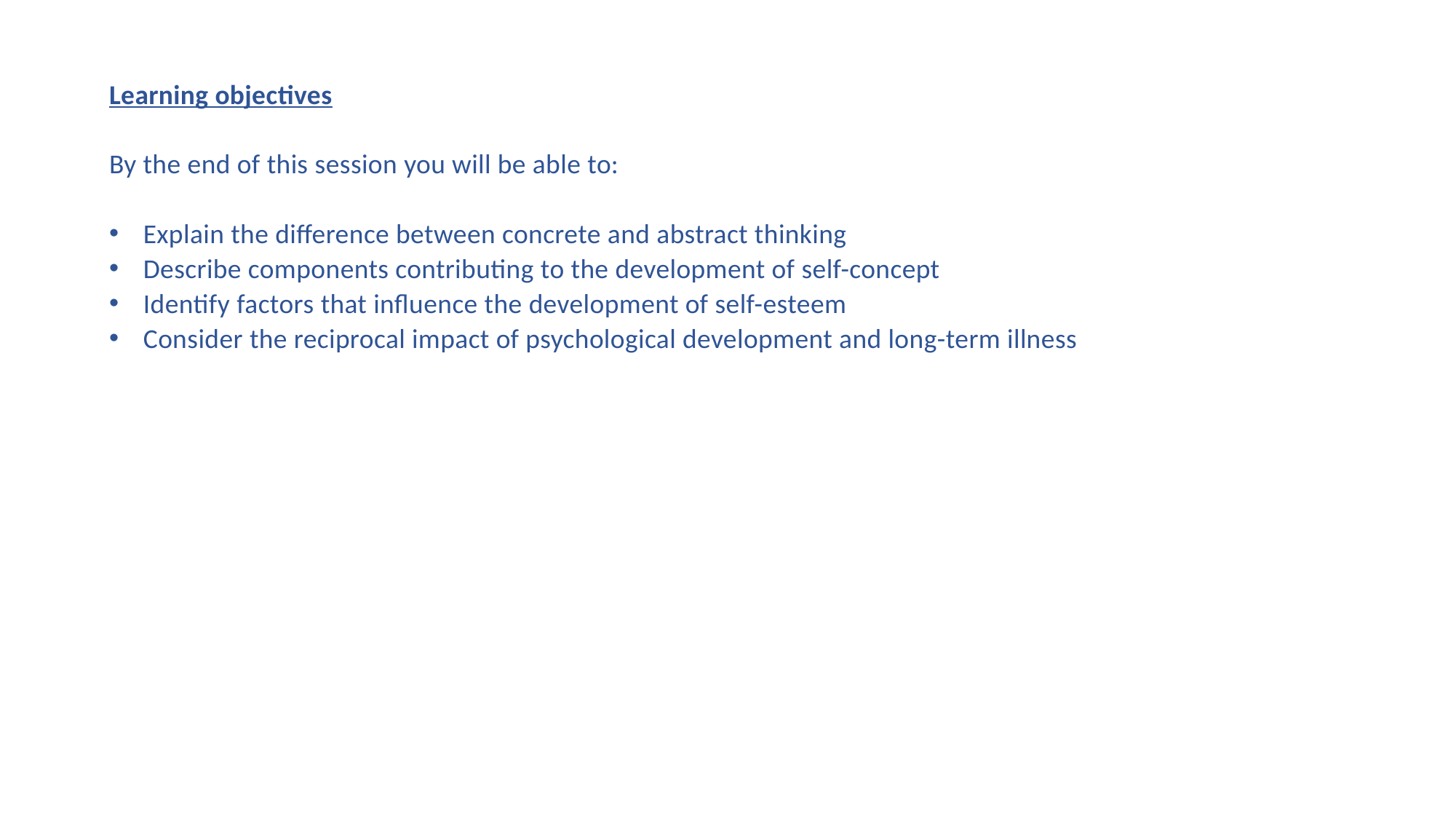

Learning objectives

By the end of this session you will be able to:

Explain the difference between concrete and abstract thinking
Describe components contributing to the development of self-concept
Identify factors that influence the development of self-esteem
Consider the reciprocal impact of psychological development and long-term illness